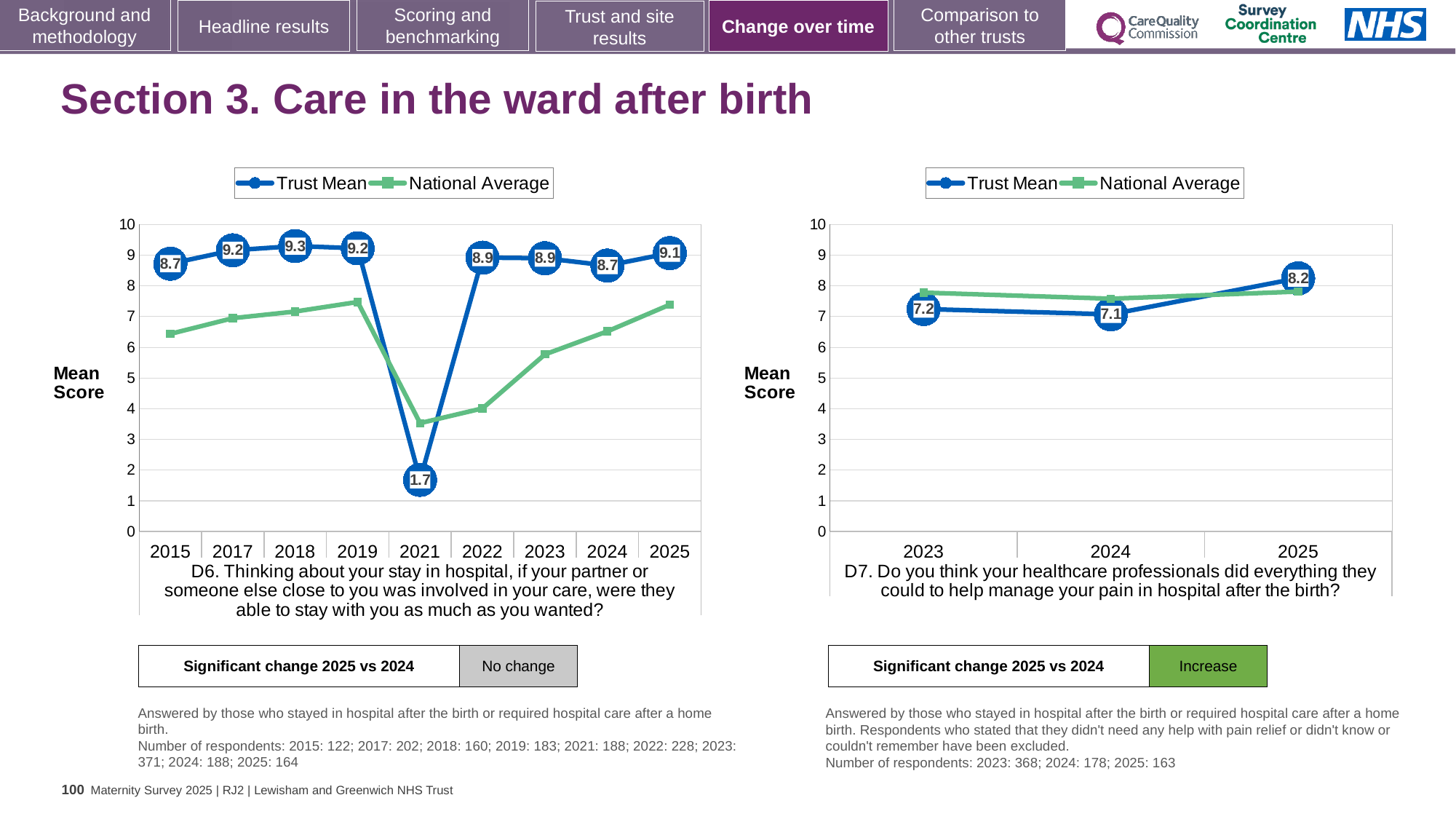

# Section 3. Care in the ward after birth

### Chart

| Category | Trust Mean | National Average |
|---|---|---|
| 2015 | 8.721309256192194 | 6.437154968476193 |
| 2017 | 9.156599363352843 | 6.947768893075988 |
| 2018 | 9.296062113185567 | 7.164222717579781 |
| 2019 | 9.22196779146742 | 7.474875148378951 |
| 2021 | 1.683701648492437 | 3.529733992492869 |
| 2022 | 8.918427885430976 | 4.009322375028265 |
| 2023 | 8.899544954071516 | 5.769505148632509 |
| 2024 | 8.660017920740756 | 6.518538099883679 |
| 2025 | 9.064433951030242 | 7.388274623833419 |

### Chart

| Category | Trust Mean | National Average |
|---|---|---|
| 2023 | 7.245496705546965 | 7.780445949053352 |
| 2024 | 7.07387713596977 | 7.581201545982594 |
| 2025 | 8.248196945628141 | 7.813668822461864 |
| Significant change 2025 vs 2024 | No change |
| --- | --- |
| Significant change 2025 vs 2024 | Increase |
| --- | --- |
Answered by those who stayed in hospital after the birth or required hospital care after a home birth.
Number of respondents: 2015: 122; 2017: 202; 2018: 160; 2019: 183; 2021: 188; 2022: 228; 2023: 371; 2024: 188; 2025: 164
Answered by those who stayed in hospital after the birth or required hospital care after a home birth. Respondents who stated that they didn't need any help with pain relief or didn't know or couldn't remember have been excluded.
Number of respondents: 2023: 368; 2024: 178; 2025: 163
100